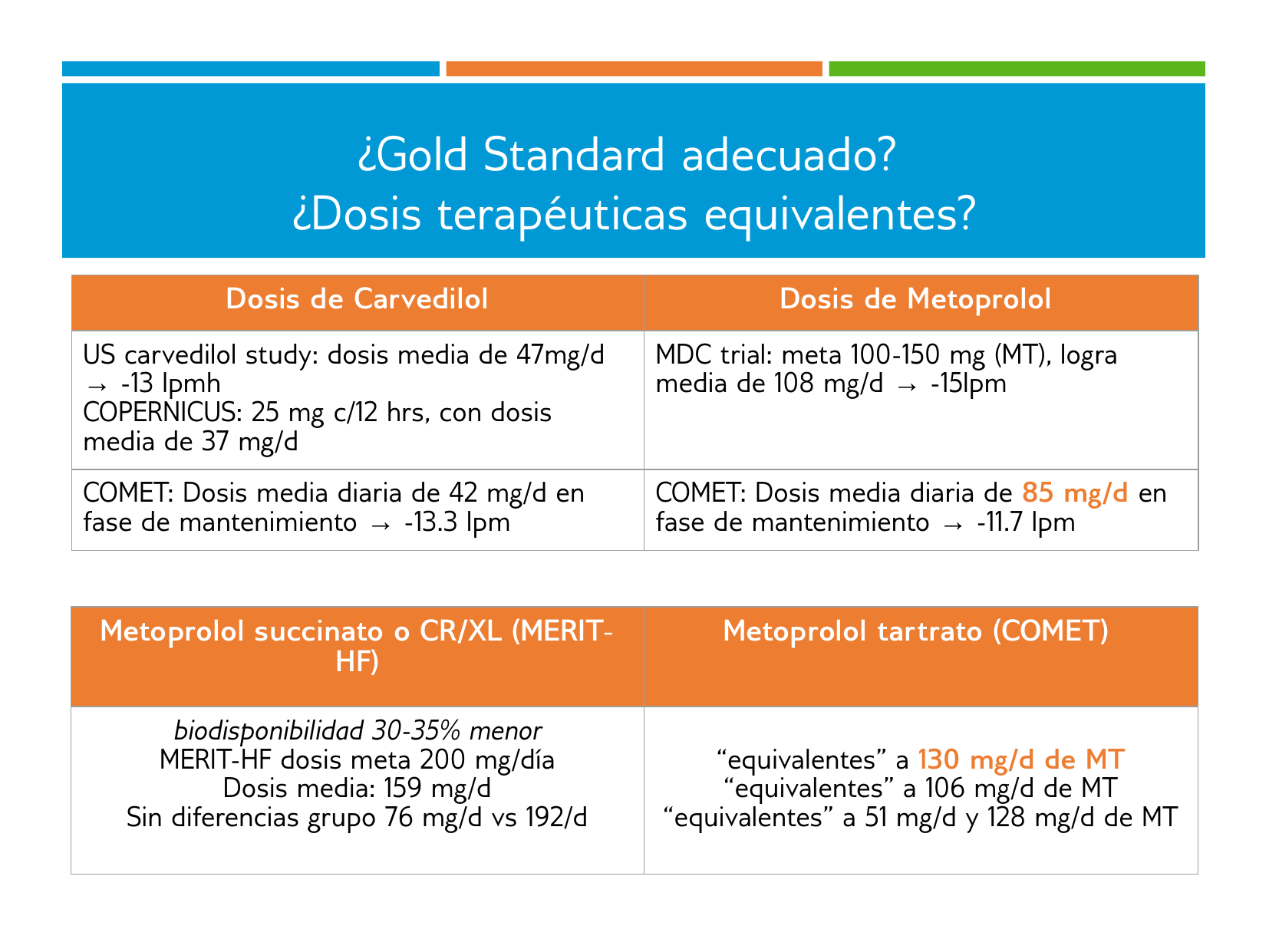

# ¿Gold Standard adecuado?
¿Dosis terapéuticas equivalentes?
| Dosis de Carvedilol | Dosis de Metoprolol |
| --- | --- |
| US carvedilol study: dosis media de 47mg/d → -13 lpmh COPERNICUS: 25 mg c/12 hrs, con dosis media de 37 mg/d | MDC trial: meta 100-150 mg (MT), logra media de 108 mg/d → -15lpm |
| COMET: Dosis media diaria de 42 mg/d en fase de mantenimiento → -13.3 lpm | COMET: Dosis media diaria de 85 mg/d en fase de mantenimiento → -11.7 lpm |
| Metoprolol succinato o CR/XL (MERIT-HF) | Metoprolol tartrato (COMET) |
| --- | --- |
| biodisponibilidad 30-35% menor MERIT-HF dosis meta 200 mg/día Dosis media: 159 mg/d Sin diferencias grupo 76 mg/d vs 192/d | “equivalentes” a 130 mg/d de MT “equivalentes” a 106 mg/d de MT “equivalentes” a 51 mg/d y 128 mg/d de MT |
“Dosis en relación 2:1 lograrían un descenso de la FC equivalente”